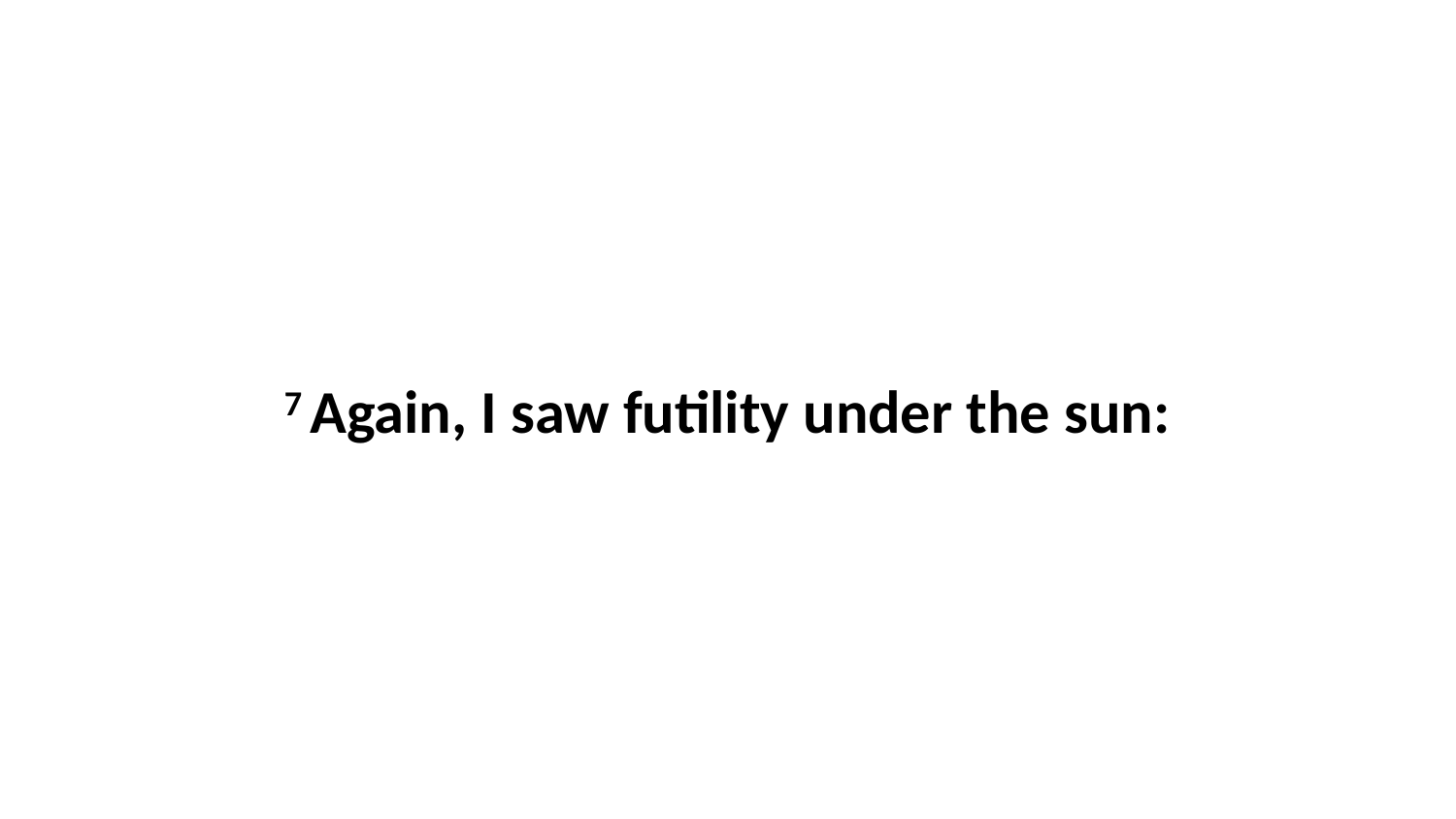

7 Again, I saw futility under the sun: